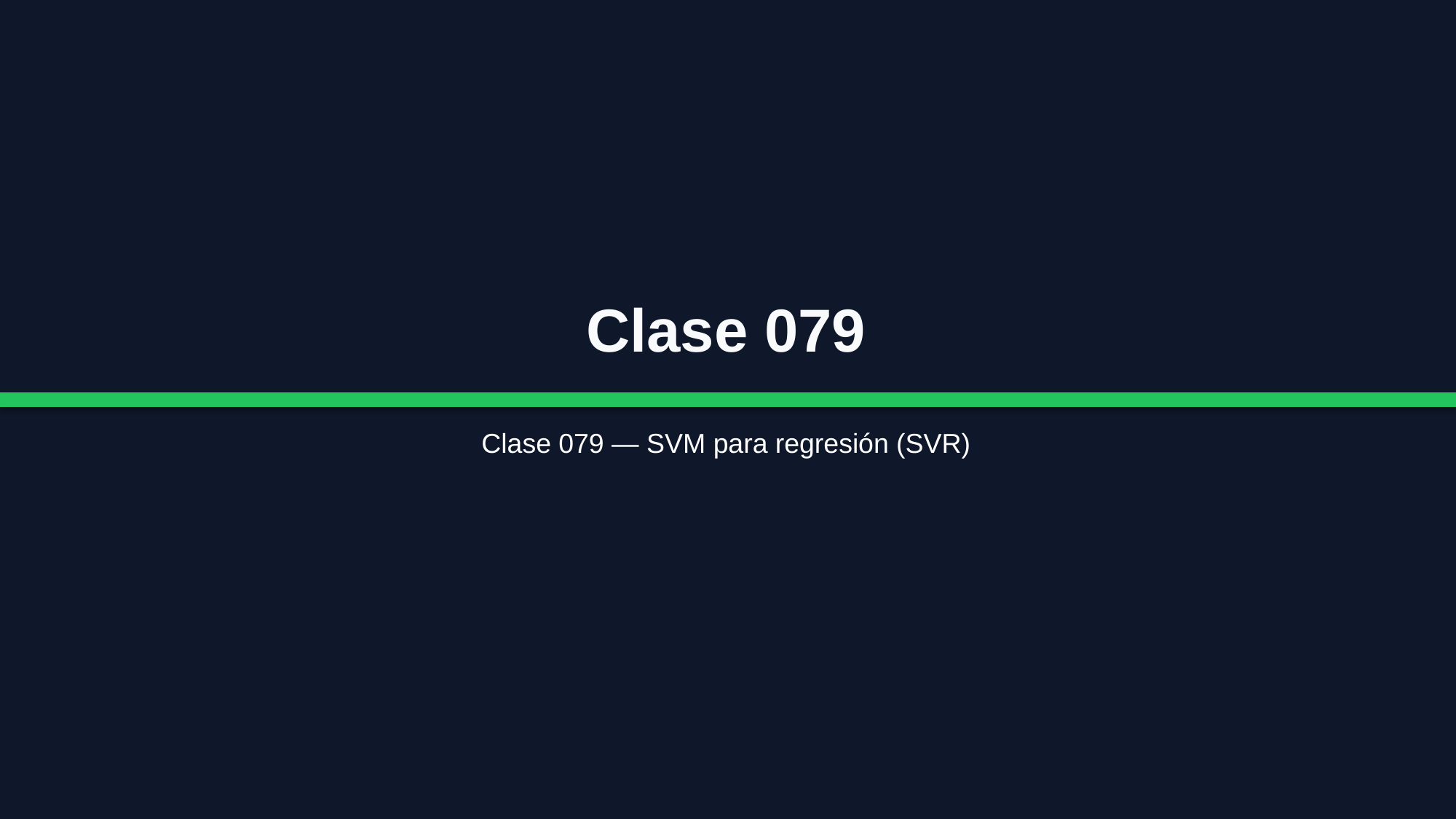

Clase 079

Clase 079 — SVM para regresión (SVR)